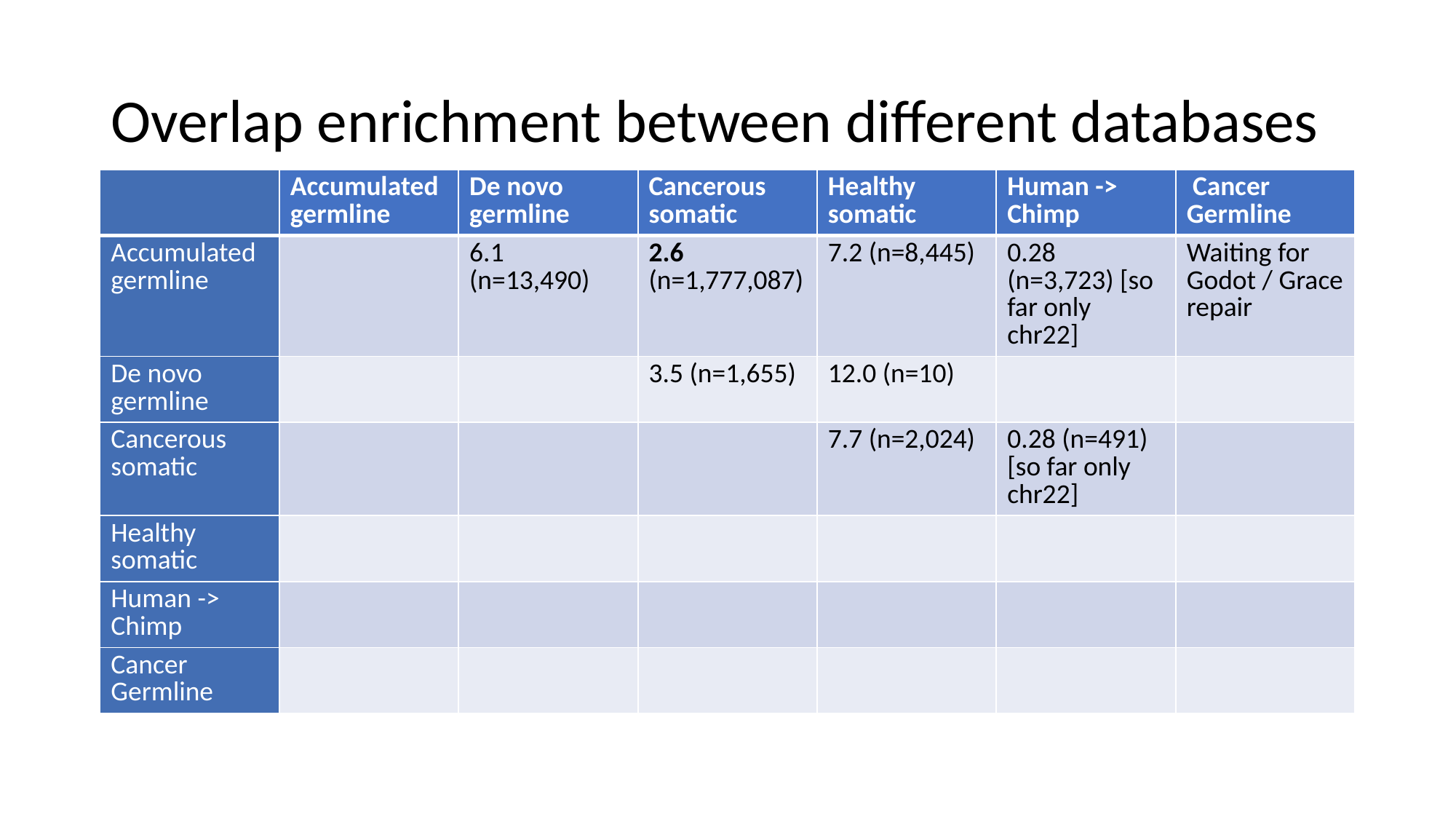

# Overlap enrichment between different databases
|  | Accumulated germline | De novo germline | Cancerous somatic | Healthy somatic | Human -> Chimp | Cancer Germline |
| --- | --- | --- | --- | --- | --- | --- |
| Accumulated germline |  | 6.1 (n=13,490) | 2.6 (n=1,777,087) | 7.2 (n=8,445) | 0.28 (n=3,723) [so far only chr22] | Waiting for Godot / Grace repair |
| De novo germline |  |  | 3.5 (n=1,655) | 12.0 (n=10) |  |  |
| Cancerous somatic |  |  |  | 7.7 (n=2,024) | 0.28 (n=491) [so far only chr22] |  |
| Healthy somatic |  |  |  |  |  |  |
| Human -> Chimp |  |  |  |  |  |  |
| Cancer Germline |  |  |  |  |  |  |